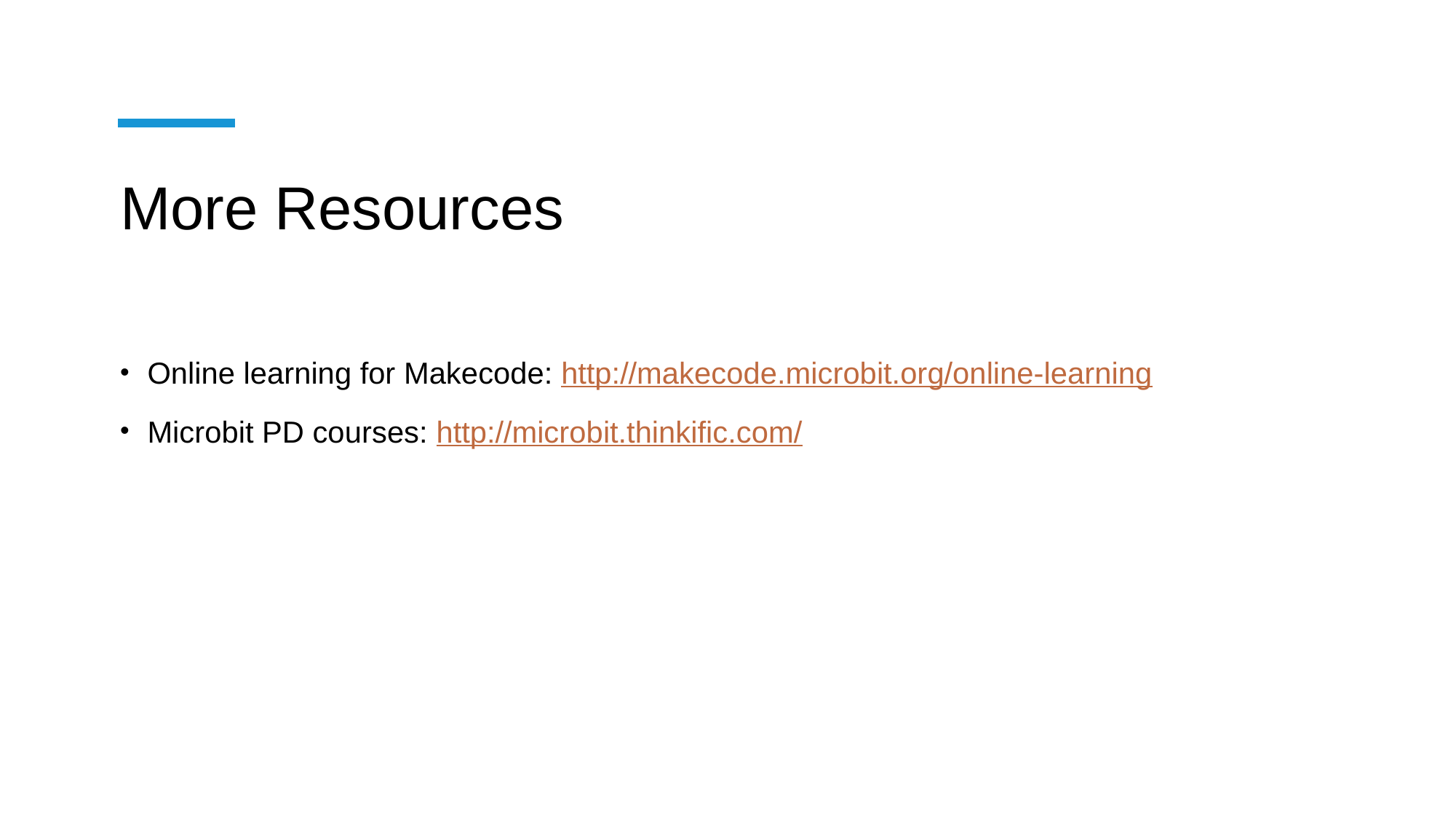

# More Resources
Online learning for Makecode: http://makecode.microbit.org/online-learning
Microbit PD courses: http://microbit.thinkific.com/